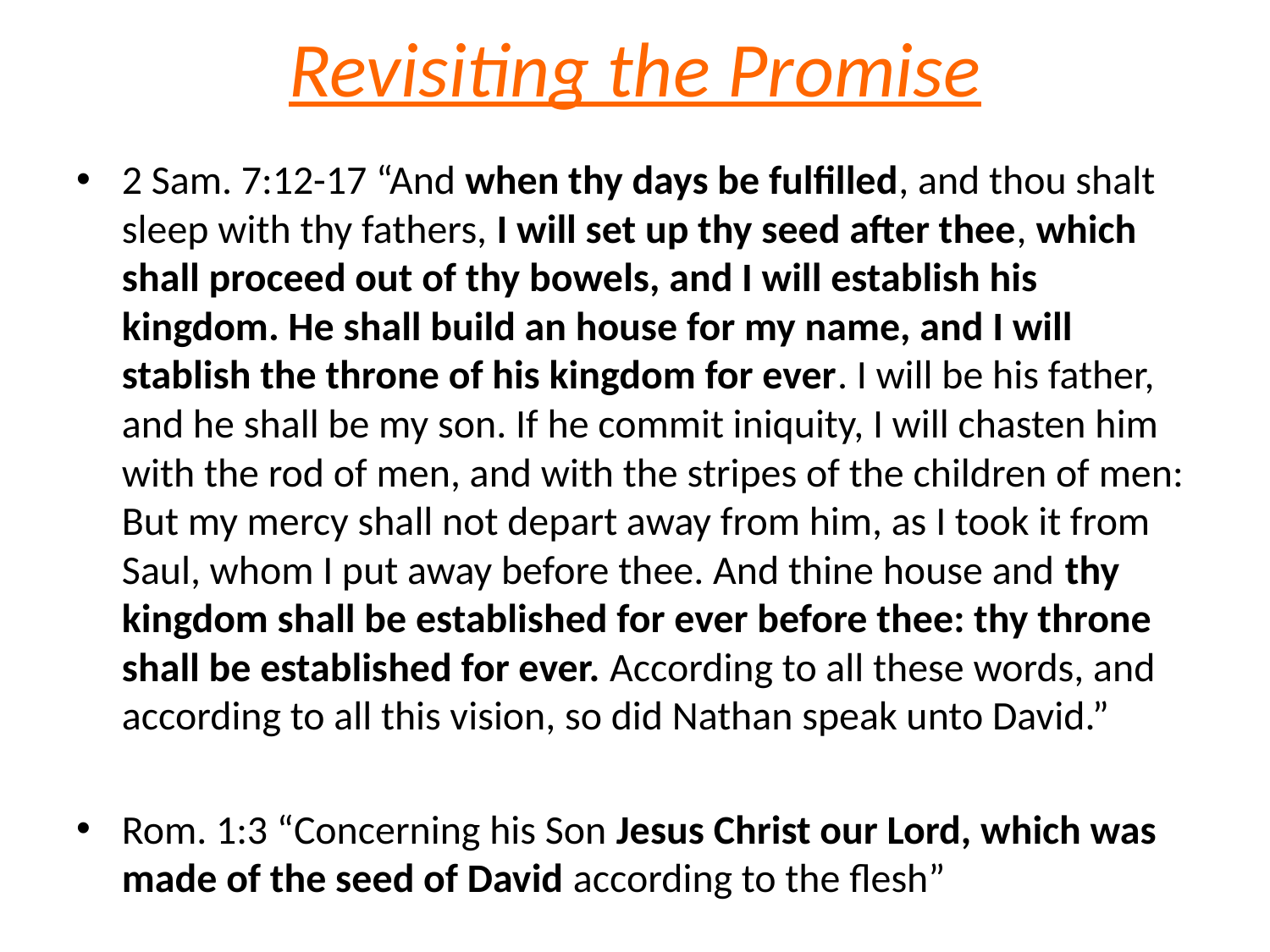

# Revisiting the Promise
2 Sam. 7:12-17 “And when thy days be fulfilled, and thou shalt sleep with thy fathers, I will set up thy seed after thee, which shall proceed out of thy bowels, and I will establish his kingdom. He shall build an house for my name, and I will stablish the throne of his kingdom for ever. I will be his father, and he shall be my son. If he commit iniquity, I will chasten him with the rod of men, and with the stripes of the children of men: But my mercy shall not depart away from him, as I took it from Saul, whom I put away before thee. And thine house and thy kingdom shall be established for ever before thee: thy throne shall be established for ever. According to all these words, and according to all this vision, so did Nathan speak unto David.”

Rom. 1:3 “Concerning his Son Jesus Christ our Lord, which was made of the seed of David according to the flesh”